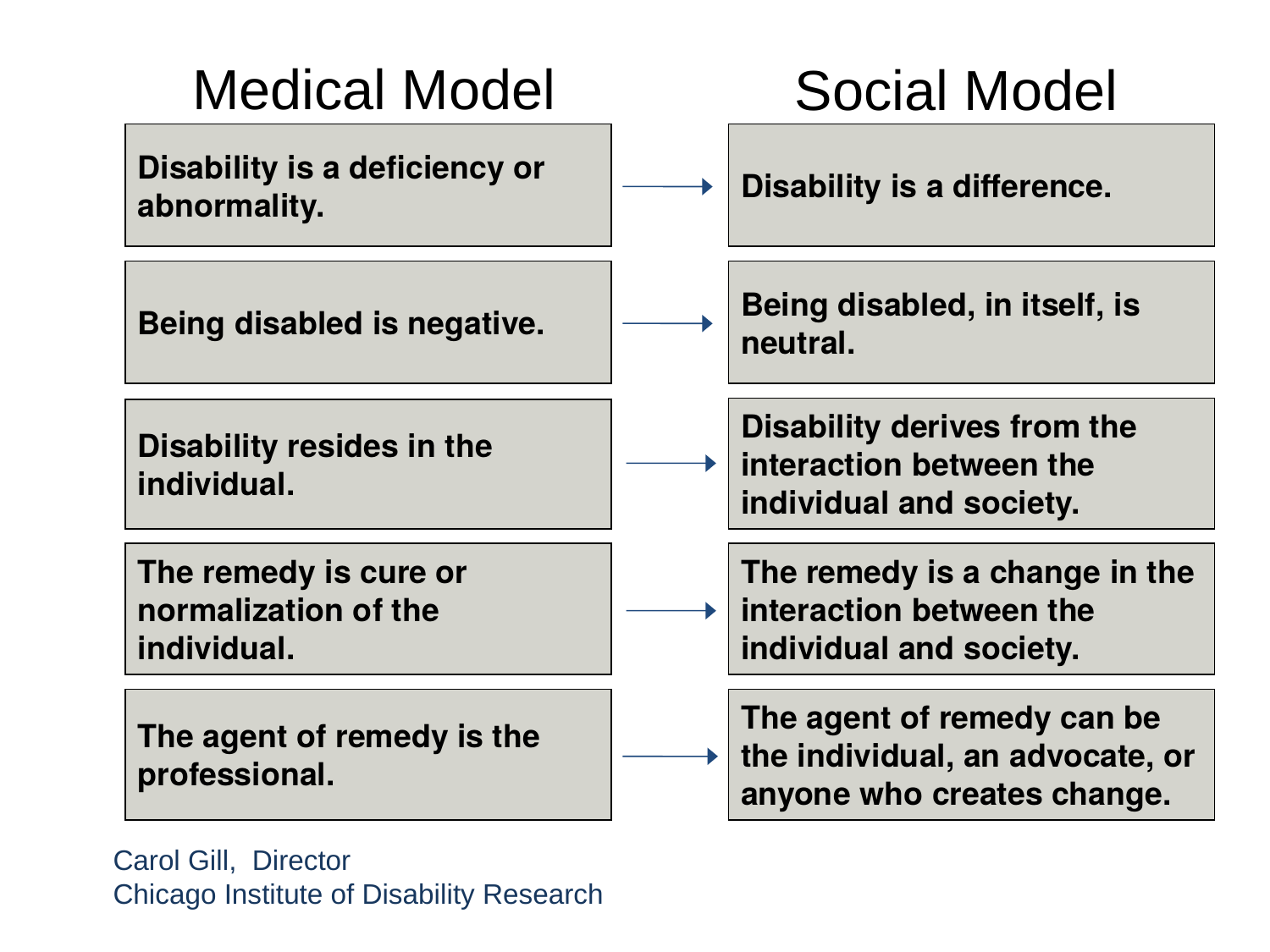

Medical Model
Social Model
Disability is a deficiency or abnormality.
Disability is a difference.

Being disabled is negative.
Being disabled, in itself, is neutral.

Disability derives from the interaction between the individual and society.

Disability resides in the individual.
The remedy is cure or normalization of the individual.
The remedy is a change in the interaction between the individual and society.

The agent of remedy is the professional.

The agent of remedy can be the individual, an advocate, or anyone who creates change.

Carol Gill,  Director
Chicago Institute of Disability Research